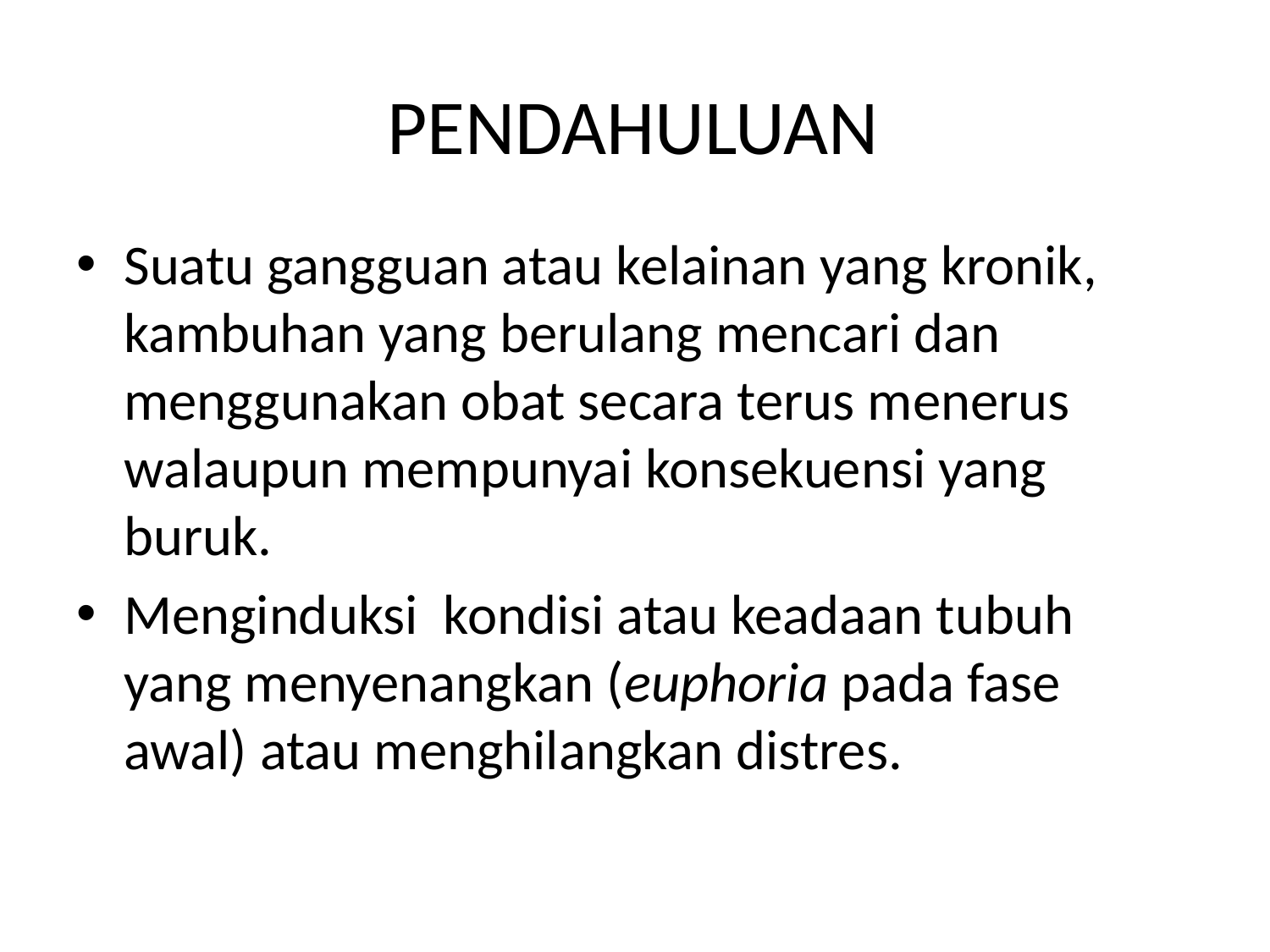

# PENDAHULUAN
Suatu gangguan atau kelainan yang kronik, kambuhan yang berulang mencari dan menggunakan obat secara terus menerus walaupun mempunyai konsekuensi yang buruk.
Menginduksi  kondisi atau keadaan tubuh yang menyenangkan (euphoria pada fase awal) atau menghilangkan distres.